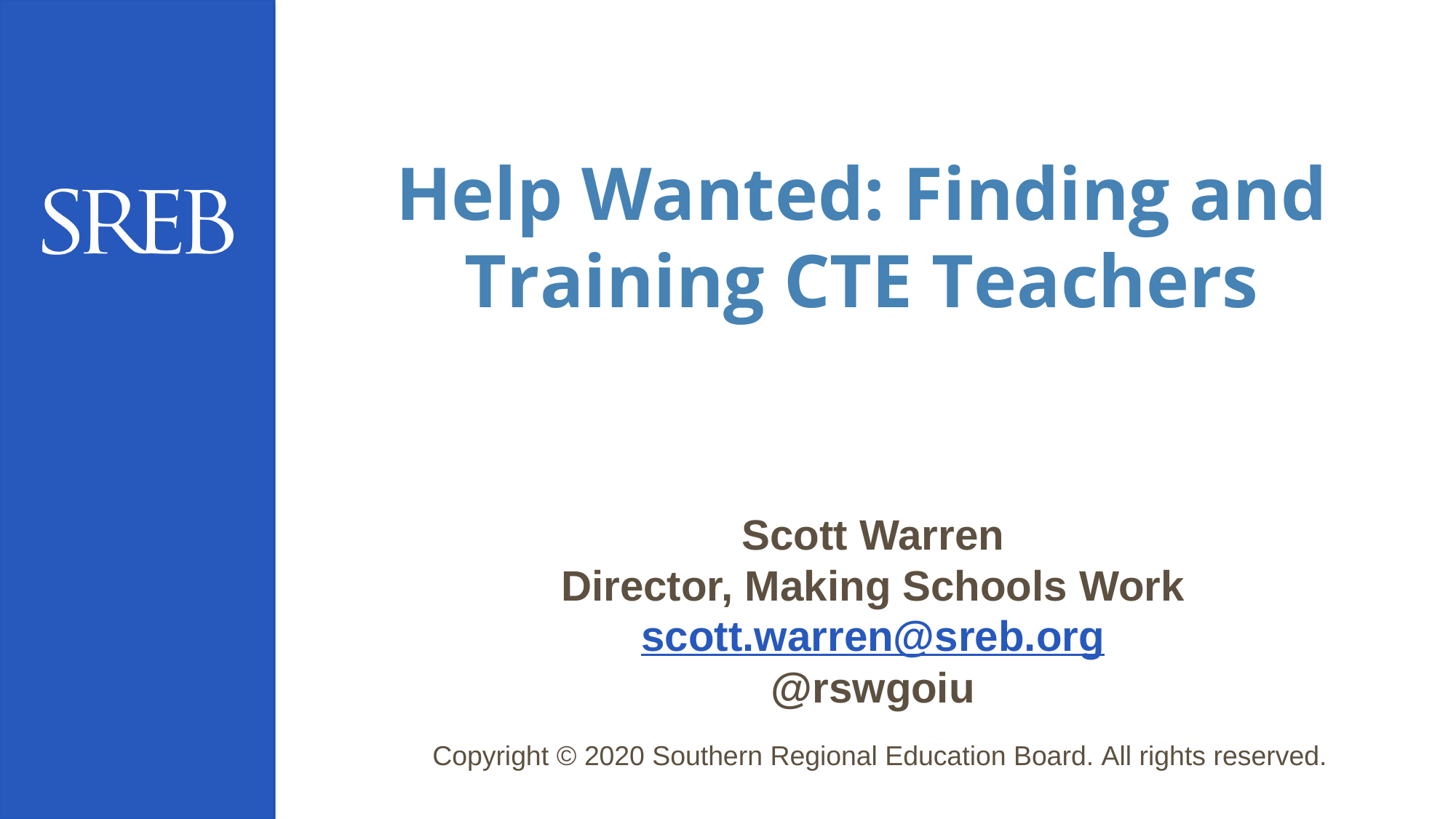

# Help Wanted: Finding and Training CTE Teachers
Scott Warren
Director, Making Schools Work
scott.warren@sreb.org
@rswgoiu
Copyright © 2020 Southern Regional Education Board. All rights reserved.